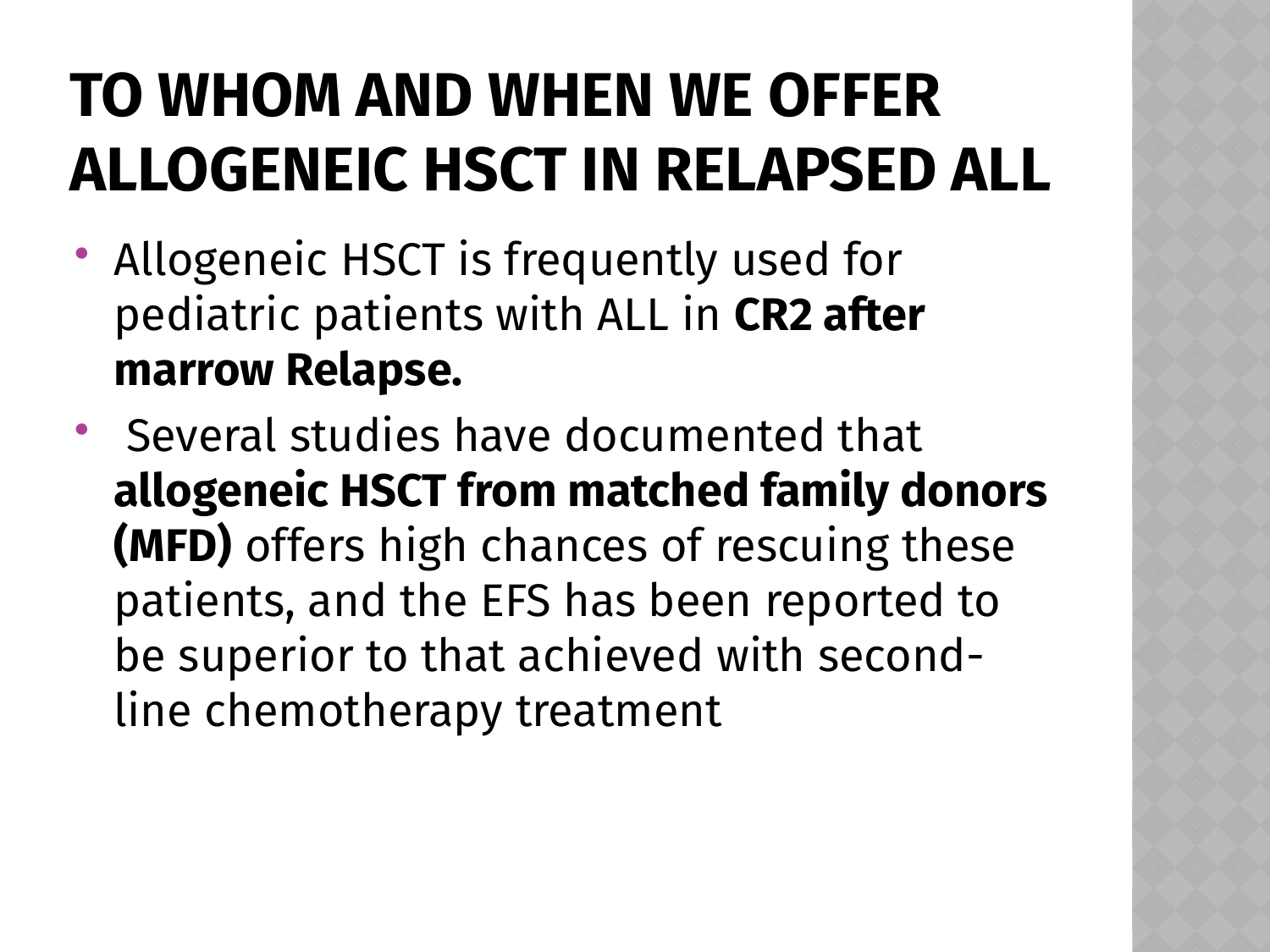

# To whom and when we offer allogeneic HSCT in relapsed ALL
Allogeneic HSCT is frequently used for pediatric patients with ALL in CR2 after marrow Relapse.
 Several studies have documented that allogeneic HSCT from matched family donors (MFD) offers high chances of rescuing these patients, and the EFS has been reported to be superior to that achieved with second-line chemotherapy treatment